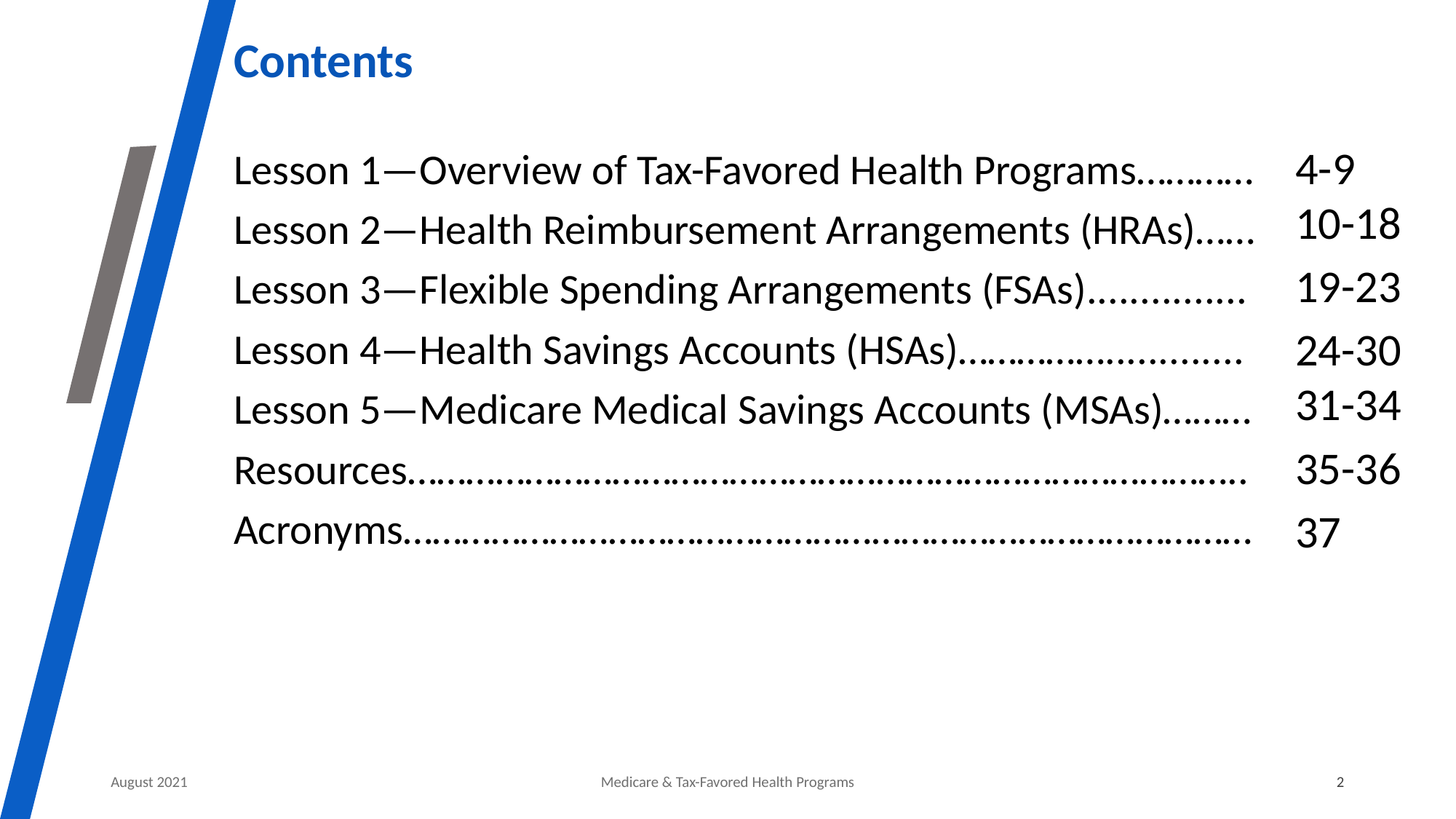

# Contents

4-9
10-18
19-23
24-30
31-34
35-36
37
Lesson 1—Overview of Tax-Favored Health Programs…………
Lesson 2—Health Reimbursement Arrangements (HRAs)……
Lesson 3—Flexible Spending Arrangements (FSAs)...............
Lesson 4—Health Savings Accounts (HSAs)…………….............
Lesson 5—Medicare Medical Savings Accounts (MSAs)………
Resources…………………………………………………………………………..
Acronyms……………………………………………………………………………
August 2021
Medicare & Tax-Favored Health Programs